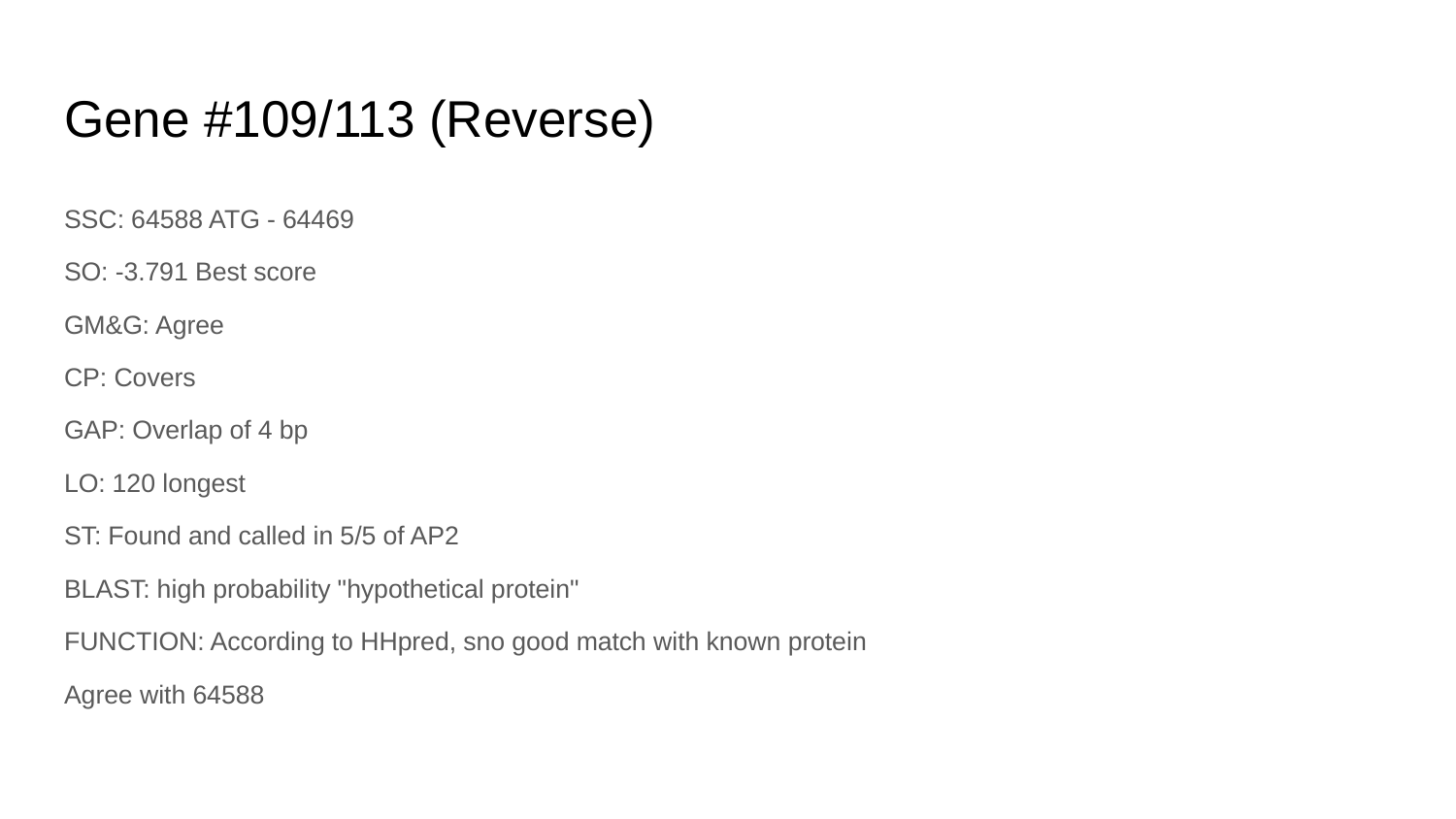

# Gene #109/113 (Reverse)
SSC: 64588 ATG - 64469
SO: -3.791 Best score
GM&G: Agree
CP: Covers
GAP: Overlap of 4 bp
LO: 120 longest
ST: Found and called in 5/5 of AP2
BLAST: high probability "hypothetical protein"
FUNCTION: According to HHpred, sno good match with known protein
Agree with 64588